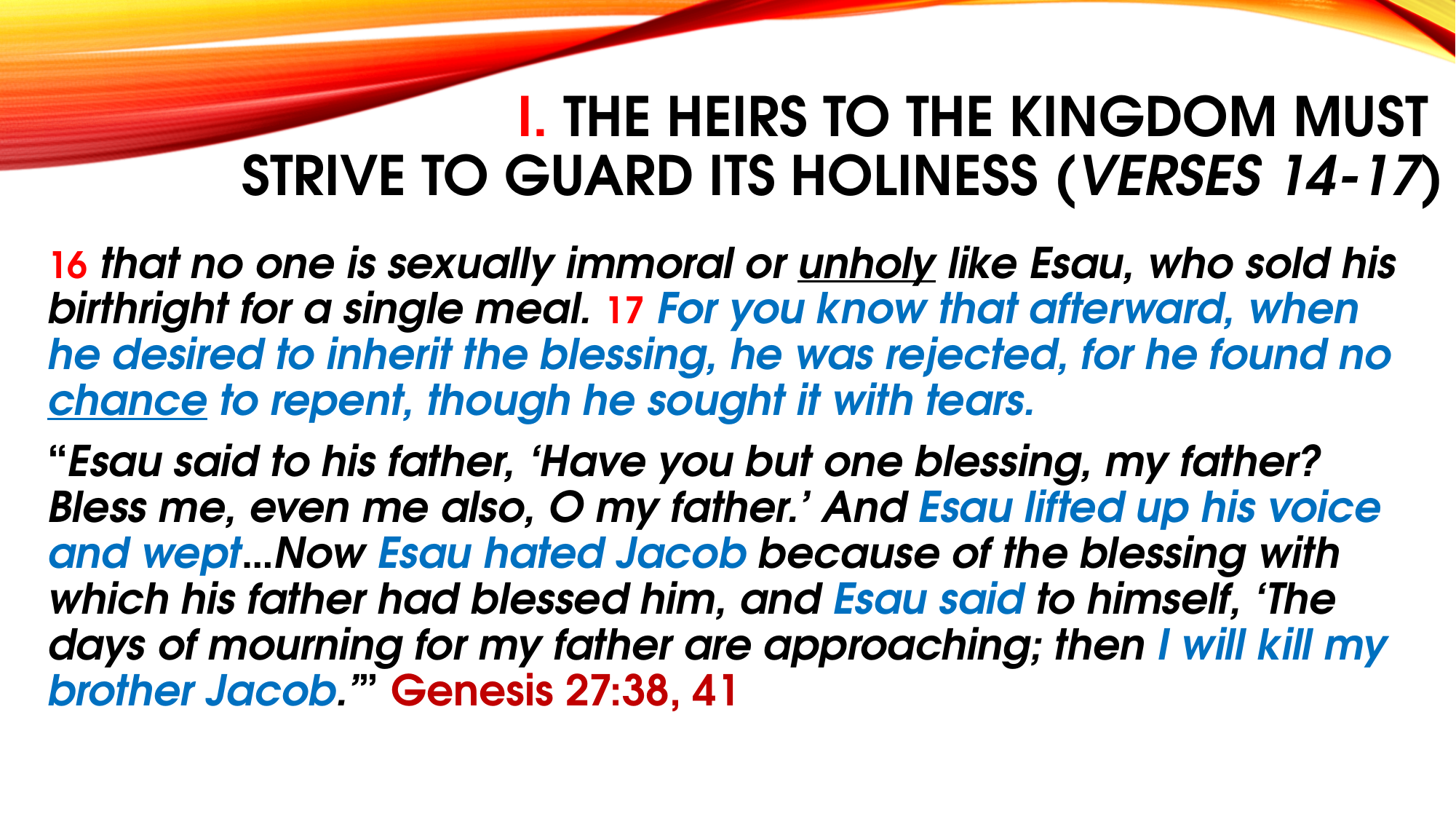

# I. The heirs to the Kingdom must strive to guard its holiness (verses 14-17)
16 that no one is sexually immoral or unholy like Esau, who sold his birthright for a single meal. 17 For you know that afterward, when he desired to inherit the blessing, he was rejected, for he found no chance to repent, though he sought it with tears.
“Esau said to his father, ‘Have you but one blessing, my father? Bless me, even me also, O my father.’ And Esau lifted up his voice and wept…Now Esau hated Jacob because of the blessing with which his father had blessed him, and Esau said to himself, ‘The days of mourning for my father are approaching; then I will kill my brother Jacob.’” Genesis 27:38, 41